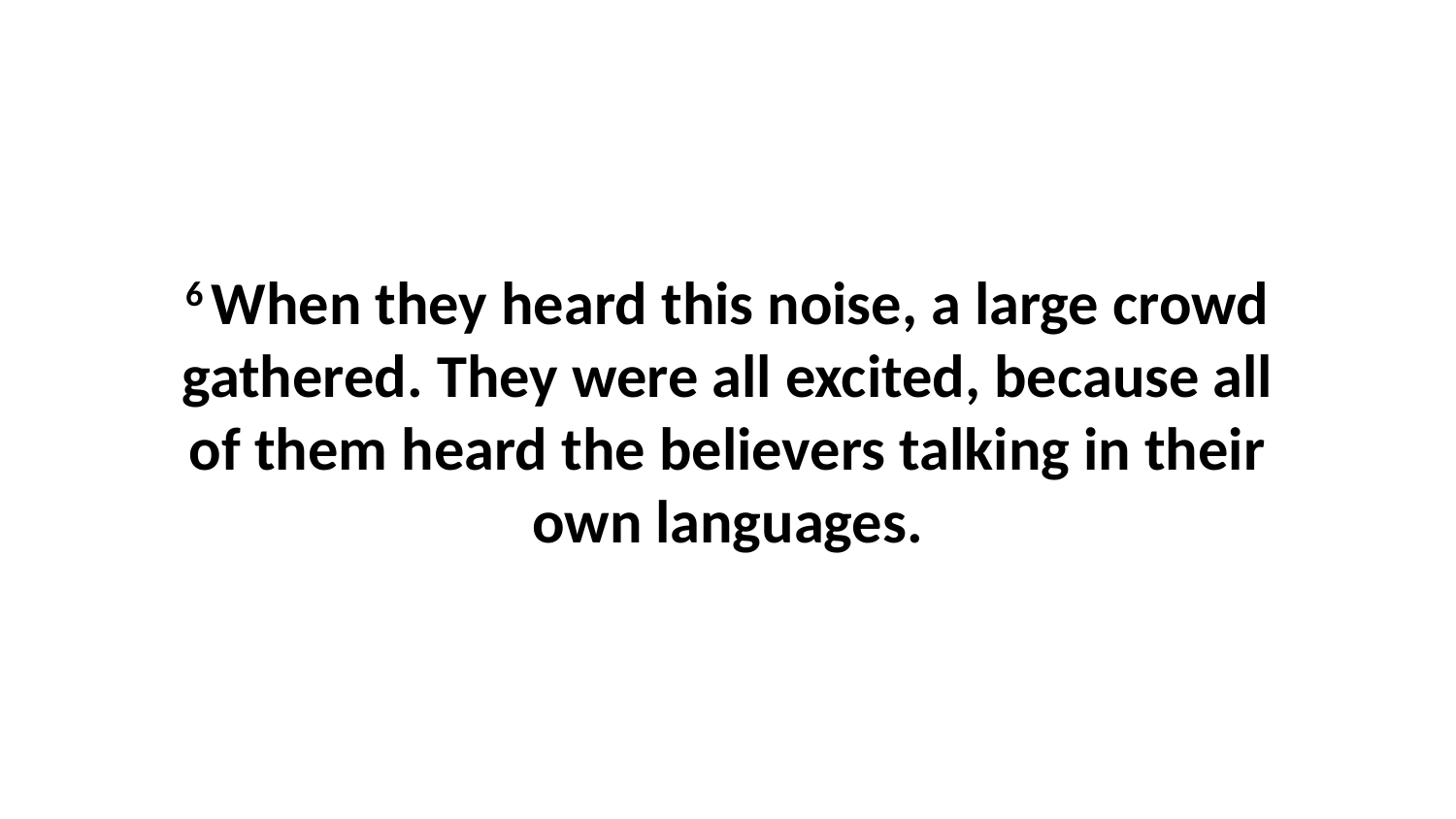

6 When they heard this noise, a large crowd gathered. They were all excited, because all of them heard the believers talking in their own languages.